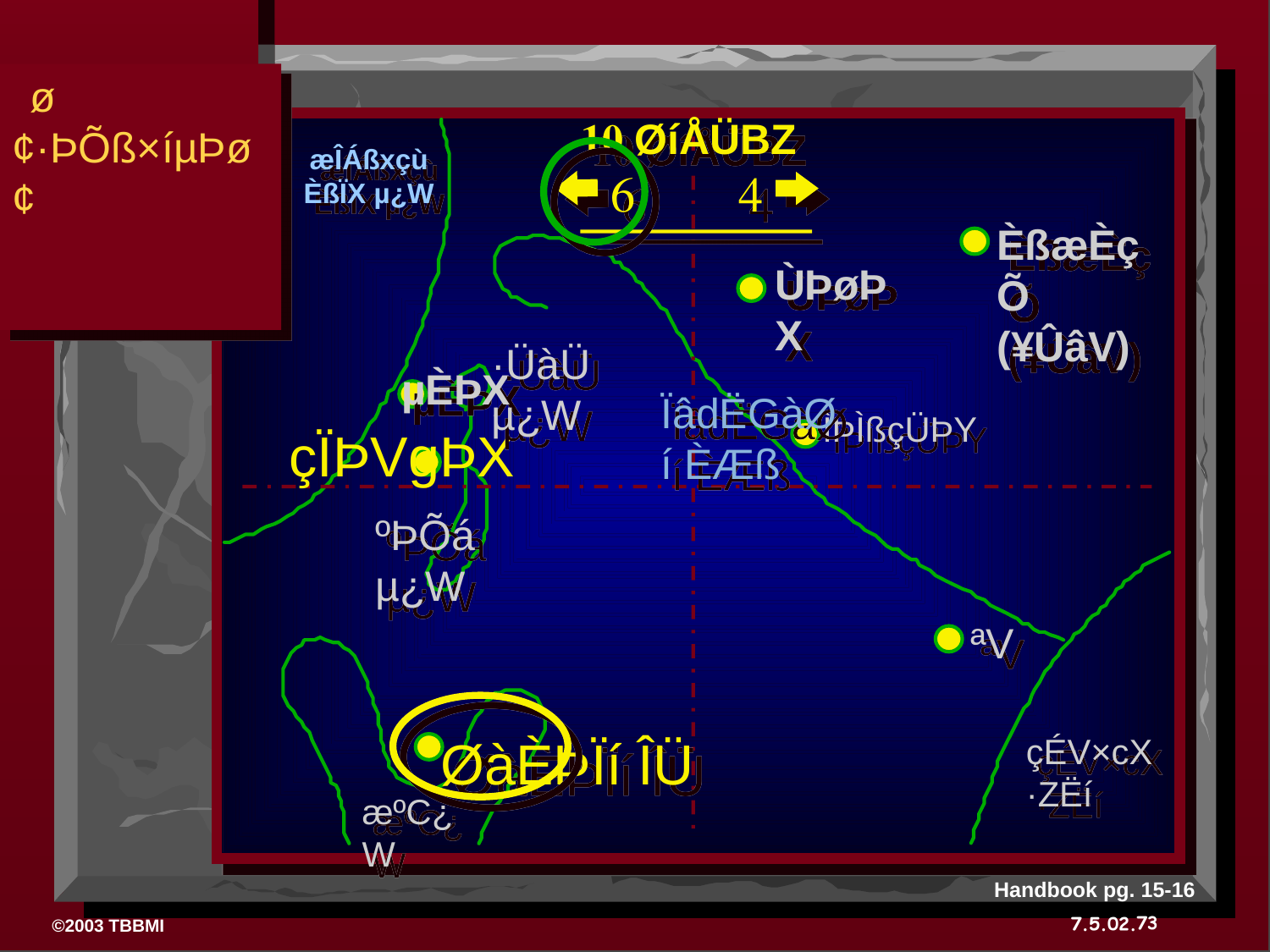

ø¢·ÞÕß×íµÞø¢

10 ØíÅÜBZ

æÎÁßxçùÈßÏX µ¿W

6
4

ÈßæÈçÕ (¥ÛâV)

ÙÞøÞX

·ÜàÜ µ¿W
µÈÞX

ÏâdËGàØí ÈÆß

ÌÞÌßçÜÞY

çÏÞVgÞX

ºÞÕá µ¿W

ªV

ØàÈÞÏí ÎÜ
çÉV×cX ·ZËí

æºC¿W

Handbook pg. 15-16
73